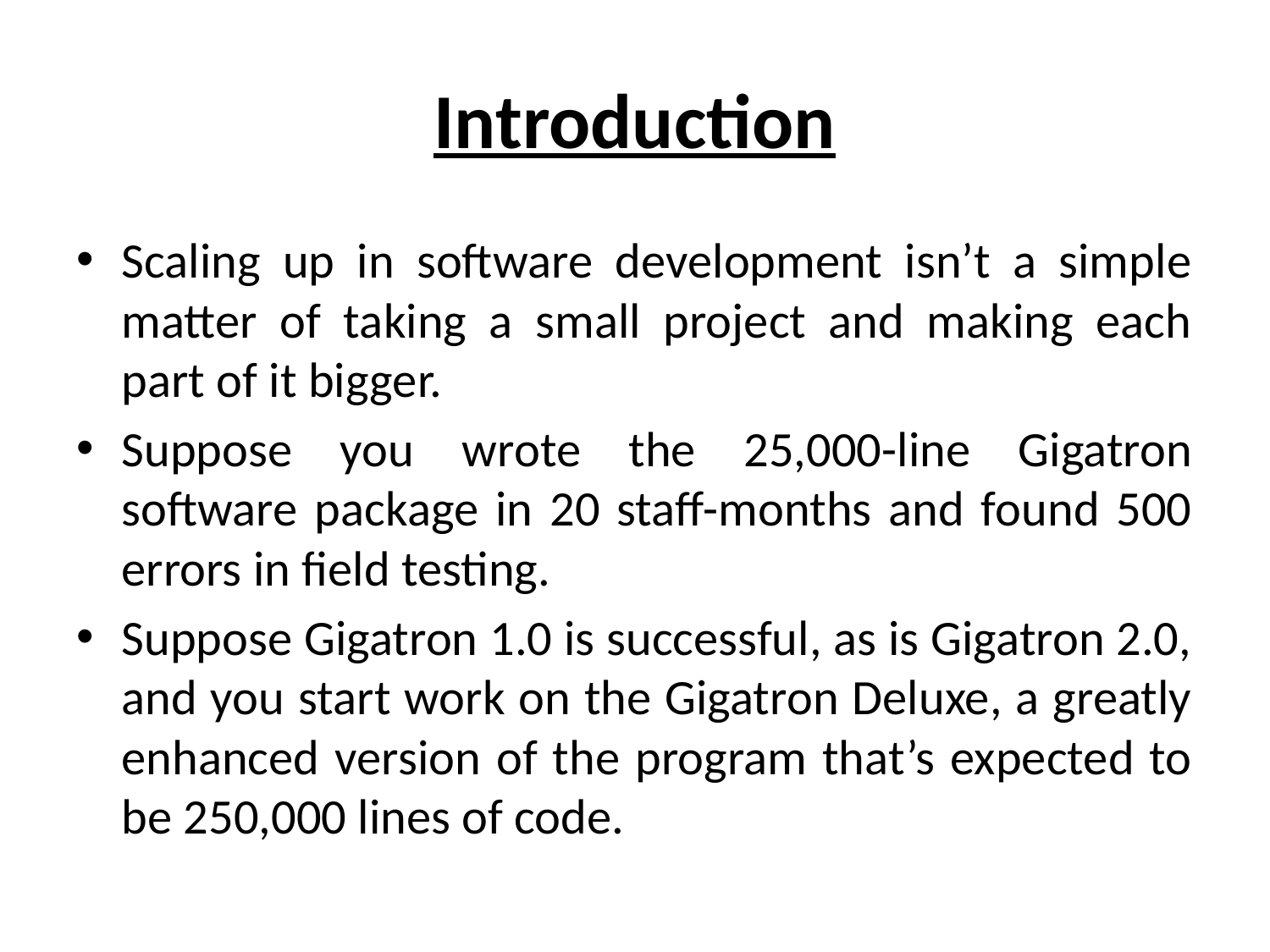

# Introduction
Scaling up in software development isn’t a simple matter of taking a small project and making each part of it bigger.
Suppose you wrote the 25,000-line Gigatron software package in 20 staff-months and found 500 errors in field testing.
Suppose Gigatron 1.0 is successful, as is Gigatron 2.0, and you start work on the Gigatron Deluxe, a greatly enhanced version of the program that’s expected to be 250,000 lines of code.